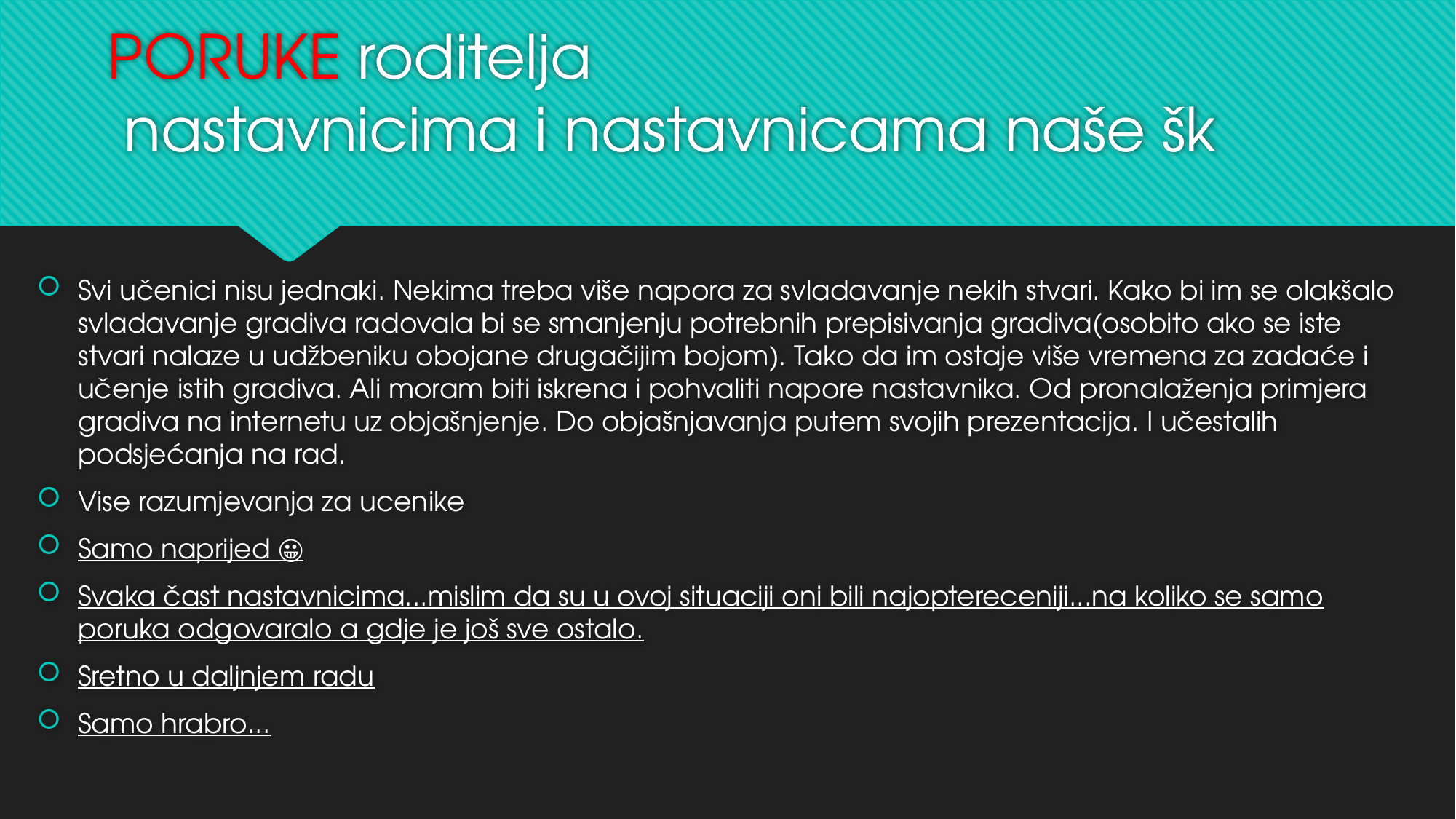

# PORUKE roditelja nastavnicima i nastavnicama naše šk
Svi učenici nisu jednaki. Nekima treba više napora za svladavanje nekih stvari. Kako bi im se olakšalo svladavanje gradiva radovala bi se smanjenju potrebnih prepisivanja gradiva(osobito ako se iste stvari nalaze u udžbeniku obojane drugačijim bojom). Tako da im ostaje više vremena za zadaće i učenje istih gradiva. Ali moram biti iskrena i pohvaliti napore nastavnika. Od pronalaženja primjera gradiva na internetu uz objašnjenje. Do objašnjavanja putem svojih prezentacija. I učestalih podsjećanja na rad.
Vise razumjevanja za ucenike
Samo naprijed 😀
Svaka čast nastavnicima...mislim da su u ovoj situaciji oni bili najoptereceniji...na koliko se samo poruka odgovaralo a gdje je još sve ostalo.
Sretno u daljnjem radu
Samo hrabro...